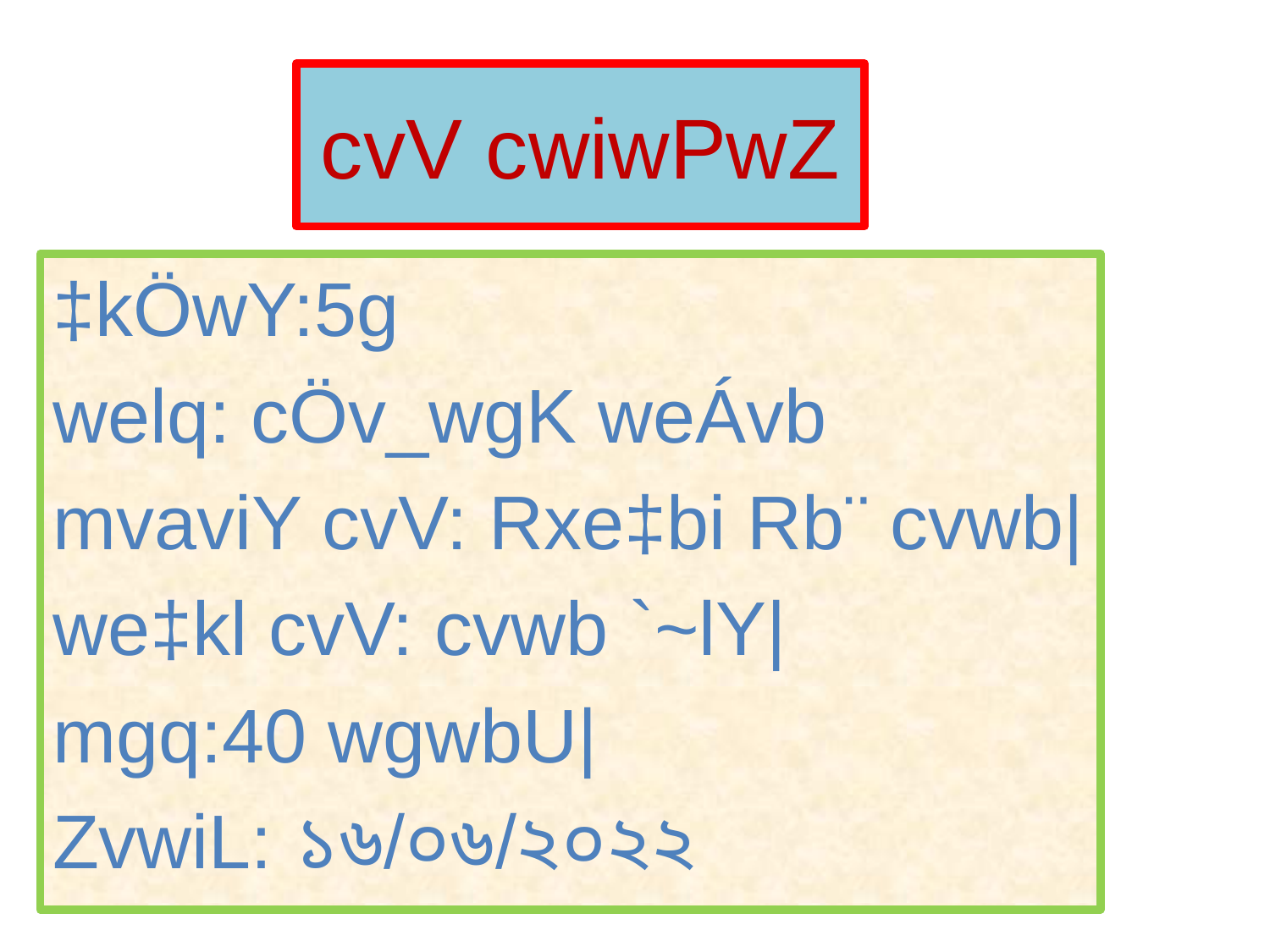

# cvV cwiwPwZ
‡kÖwY:5g
welq: cÖv_wgK weÁvb
mvaviY cvV: Rxe‡bi Rb¨ cvwb|
we‡kl cvV: cvwb `~lY|
mgq:40 wgwbU|
ZvwiL: ১৬/০৬/২০২২